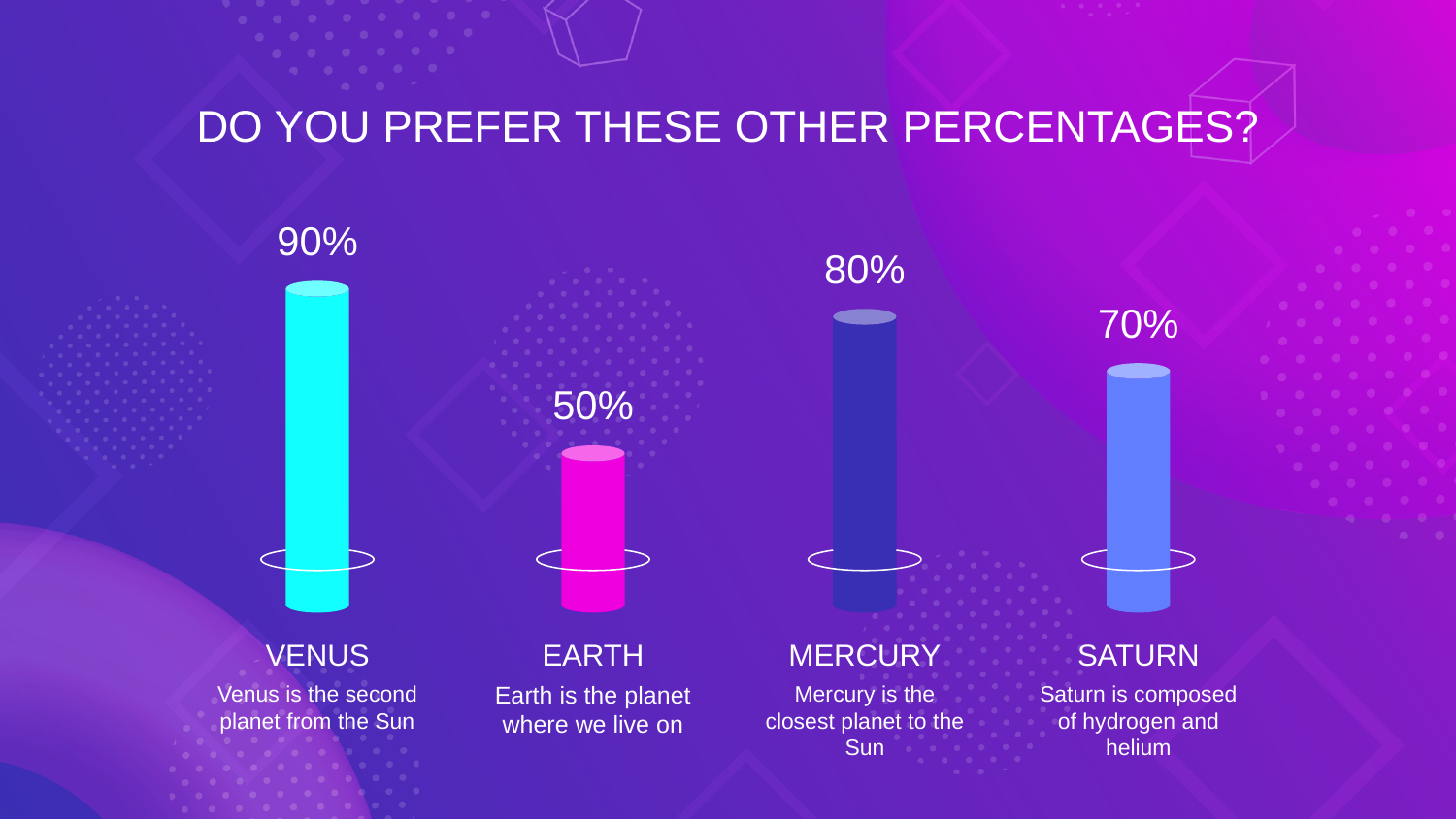

# DO YOU PREFER THESE OTHER PERCENTAGES?
90%
80%

70%

50%

70%

MERCURY
VENUS
EARTH
SATURN
Venus is the second planet from the Sun
Earth is the planet where we live on
Mercury is the closest planet to the Sun
Saturn is composed of hydrogen and helium